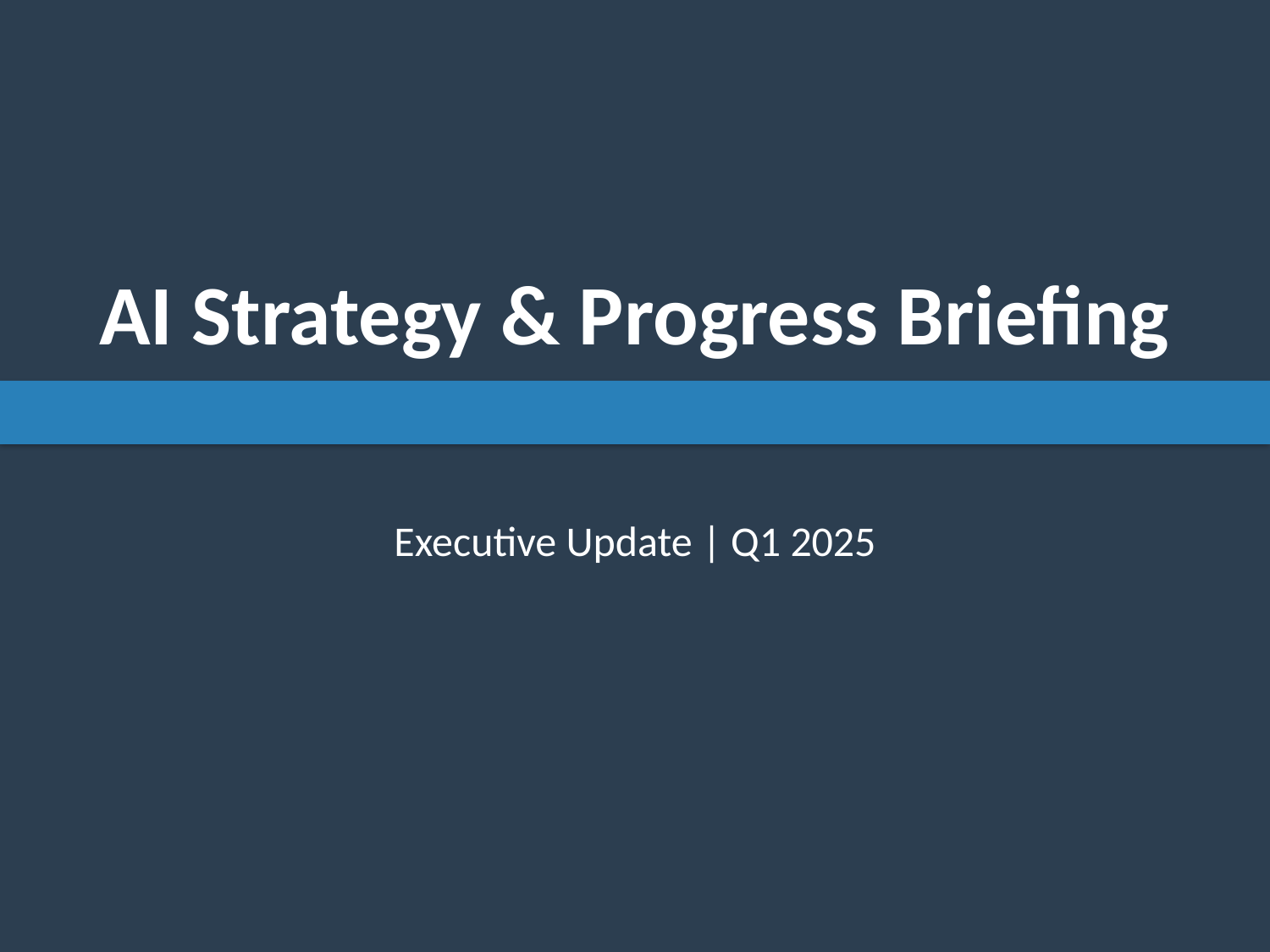

AI Strategy & Progress Briefing

Executive Update | Q1 2025